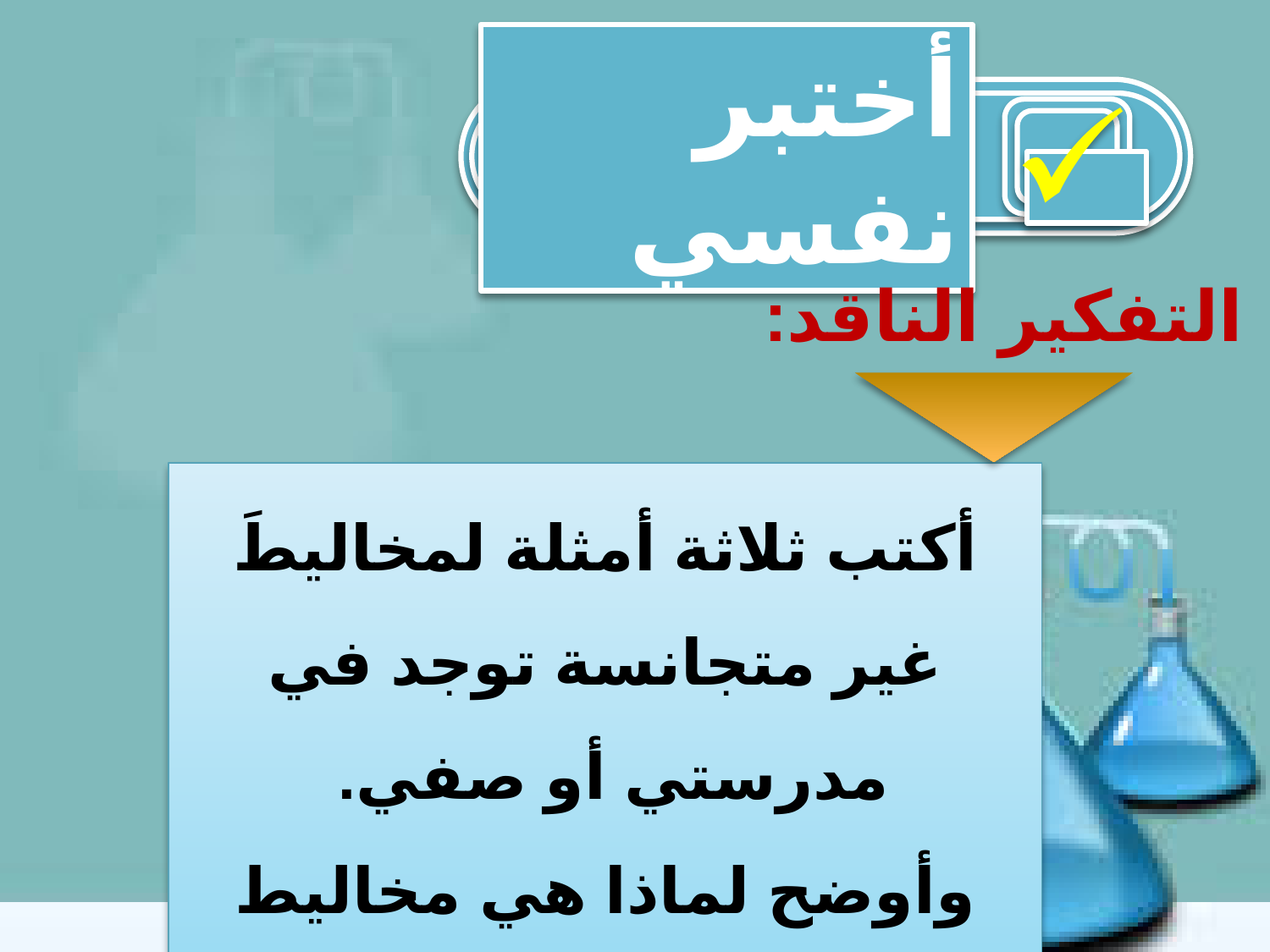

أختبر نفسي

التفكير الناقد:

أكتب ثلاثة أمثلة لمخاليطَ غير متجانسة توجد في مدرستي أو صفي.
وأوضح لماذا هي مخاليط غير متجانسة؟